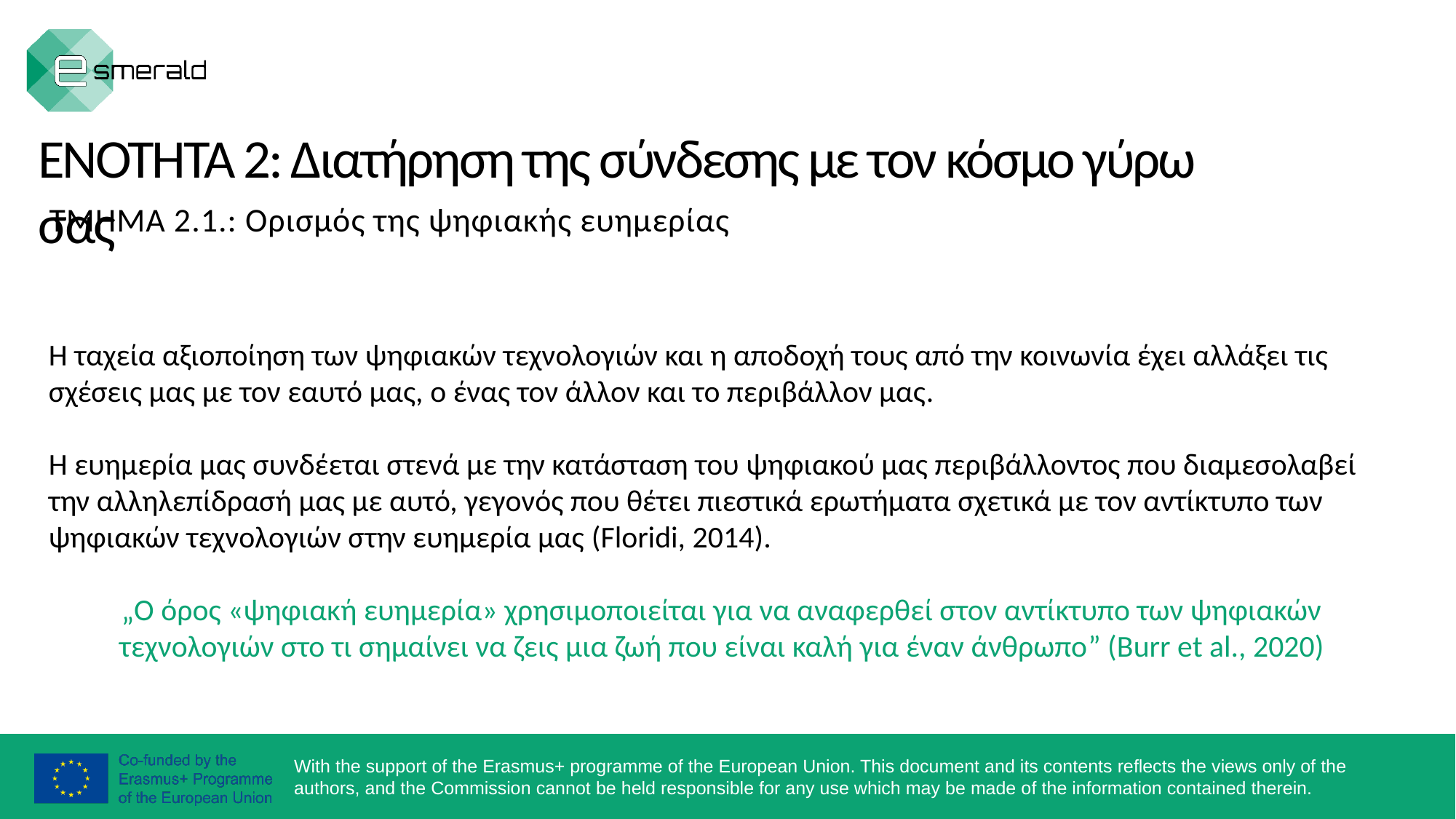

ΕΝΟΤΗΤΑ 2: Διατήρηση της σύνδεσης με τον κόσμο γύρω σας
ΤΜΗΜΑ 2.1.: Ορισμός της ψηφιακής ευημερίας

Η ταχεία αξιοποίηση των ψηφιακών τεχνολογιών και η αποδοχή τους από την κοινωνία έχει αλλάξει τις σχέσεις μας με τον εαυτό μας, ο ένας τον άλλον και το περιβάλλον μας.

Η ευημερία μας συνδέεται στενά με την κατάσταση του ψηφιακού μας περιβάλλοντος που διαμεσολαβεί την αλληλεπίδρασή μας με αυτό, γεγονός που θέτει πιεστικά ερωτήματα σχετικά με τον αντίκτυπο των ψηφιακών τεχνολογιών στην ευημερία μας (Floridi, 2014).

„Ο όρος «ψηφιακή ευημερία» χρησιμοποιείται για να αναφερθεί στον αντίκτυπο των ψηφιακών τεχνολογιών στο τι σημαίνει να ζεις μια ζωή που είναι καλή για έναν άνθρωπο” (Burr et al., 2020)